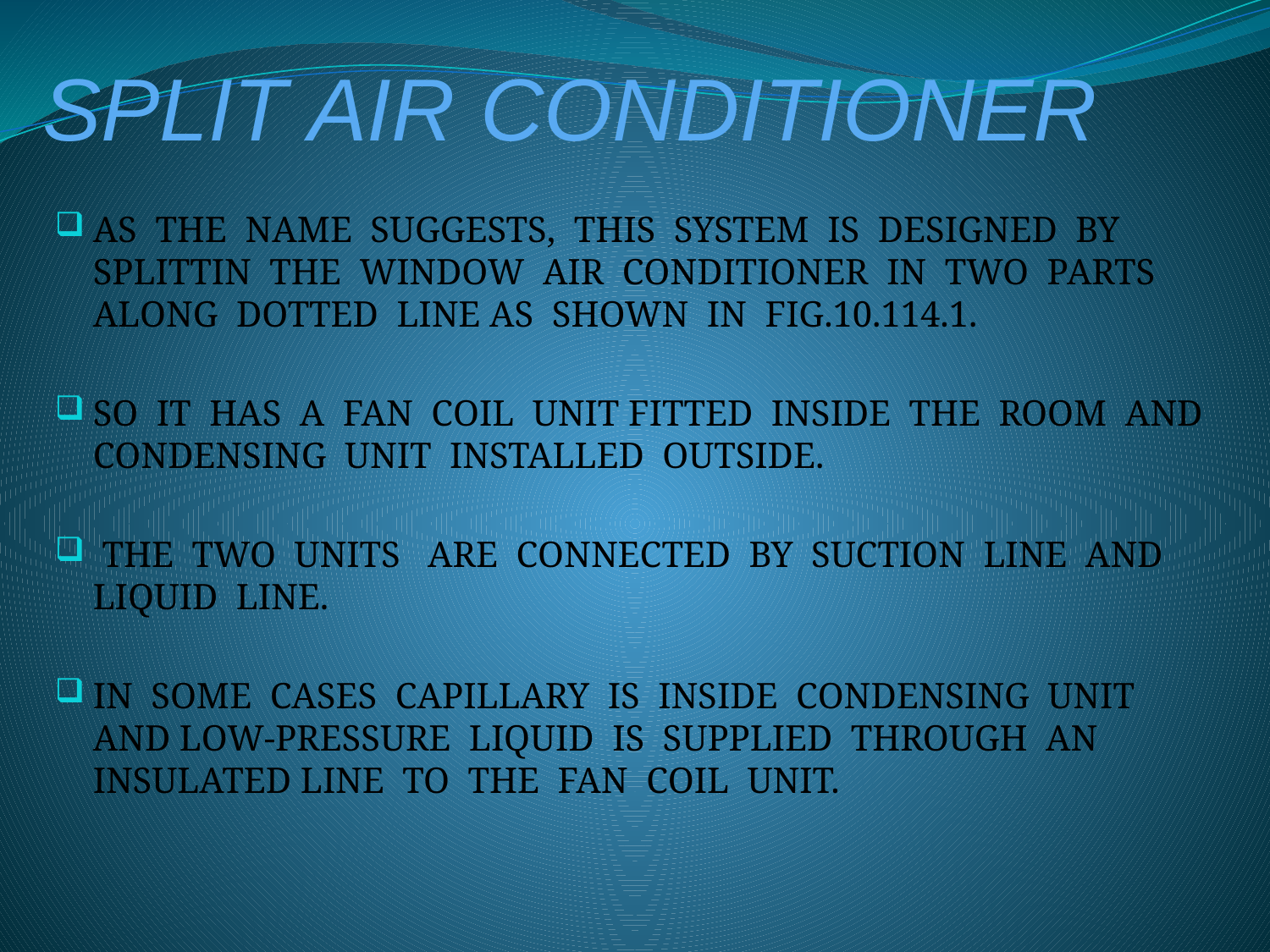

# SPLIT AIR CONDITIONER
AS  THE  NAME  SUGGESTS,  THIS  SYSTEM  IS  DESIGNED  BY SPLITTIN  THE  WINDOW  AIR  CONDITIONER  IN  TWO  PARTS ALONG  DOTTED  LINE AS  SHOWN  IN  FIG.10.114.1.

SO  IT  HAS  A  FAN  COIL  UNIT FITTED  INSIDE  THE  ROOM  AND CONDENSING  UNIT  INSTALLED  OUTSIDE.

 THE  TWO  UNITS   ARE  CONNECTED  BY  SUCTION  LINE  AND LIQUID  LINE.

IN  SOME  CASES  CAPILLARY  IS  INSIDE  CONDENSING  UNIT  AND LOW-PRESSURE  LIQUID  IS  SUPPLIED  THROUGH  AN  INSULATED LINE  TO  THE  FAN  COIL  UNIT.